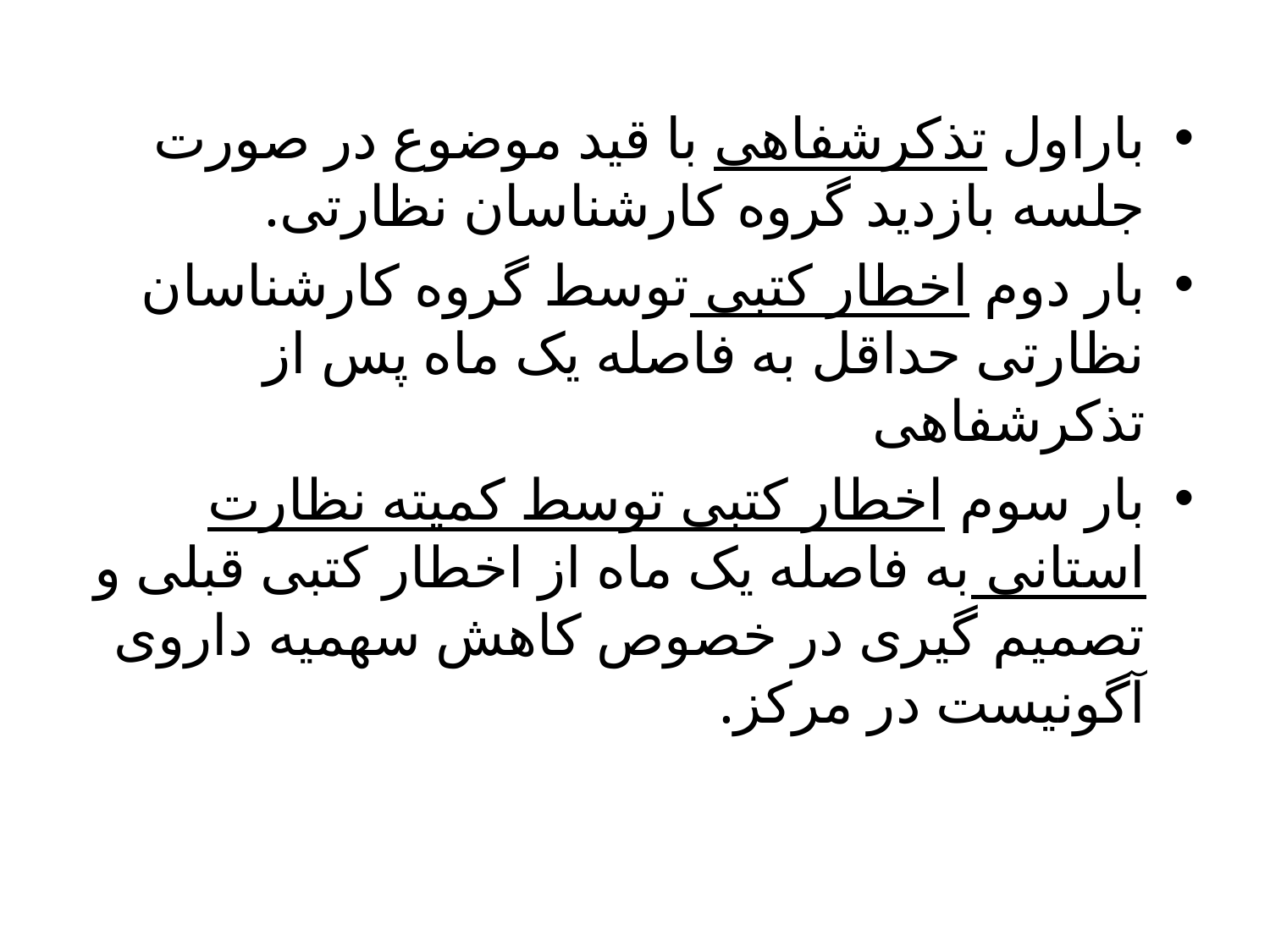

باراول تذکرشفاهی با قید موضوع در صورت جلسه بازدید گروه کارشناسان نظارتی.
بار دوم اخطار کتبی توسط گروه کارشناسان نظارتی حداقل به فاصله یک ماه پس از تذکرشفاهی
بار سوم اخطار کتبی توسط کمیته نظارت استانی به فاصله یک ماه از اخطار کتبی قبلی و تصمیم گیری در خصوص کاهش سهمیه داروی آگونیست در مرکز.